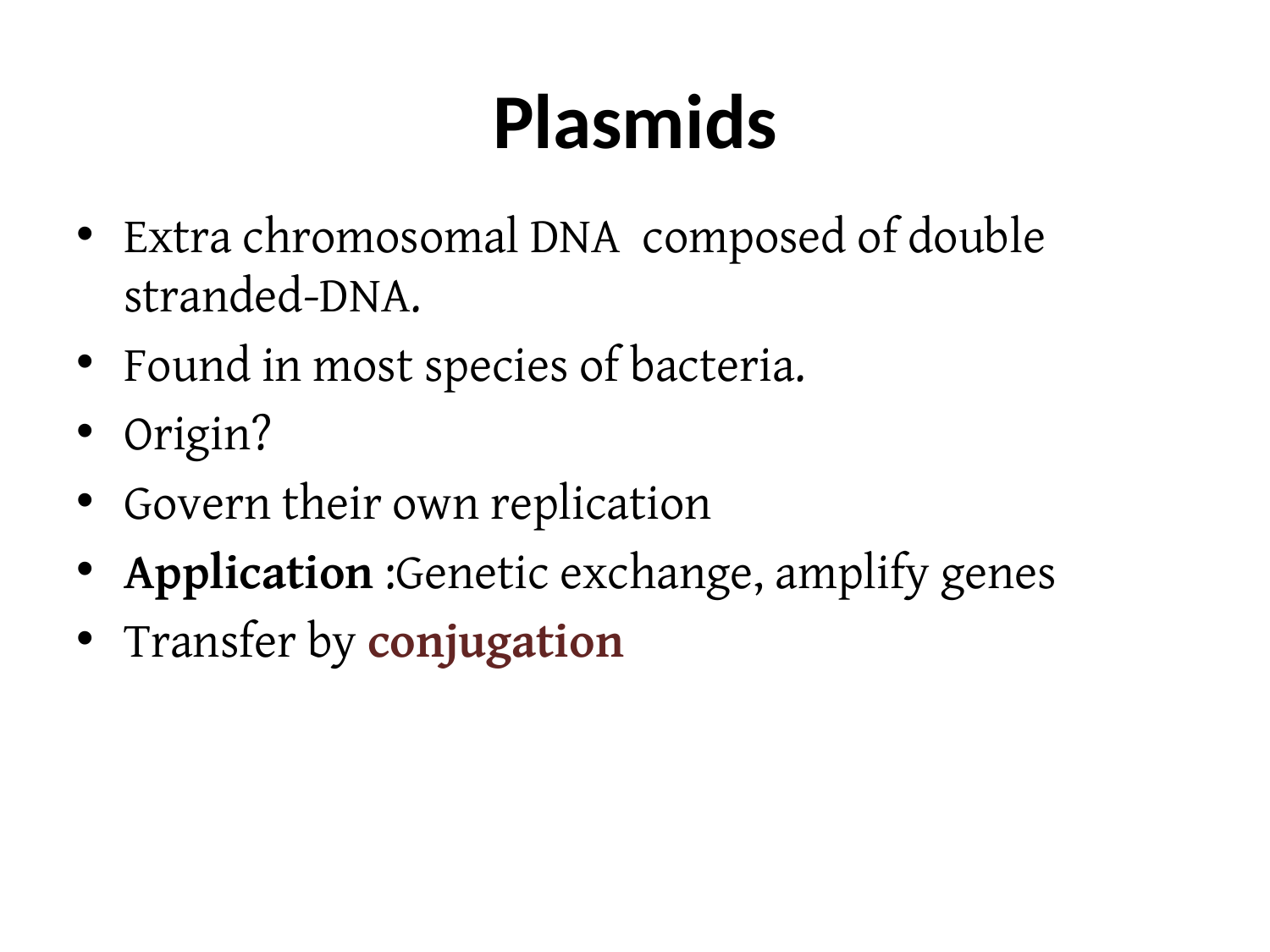

# Plasmids
Extra chromosomal DNA  composed of double stranded-DNA.
Found in most species of bacteria.
Origin?
Govern their own replication
Application :Genetic exchange, amplify genes
Transfer by conjugation